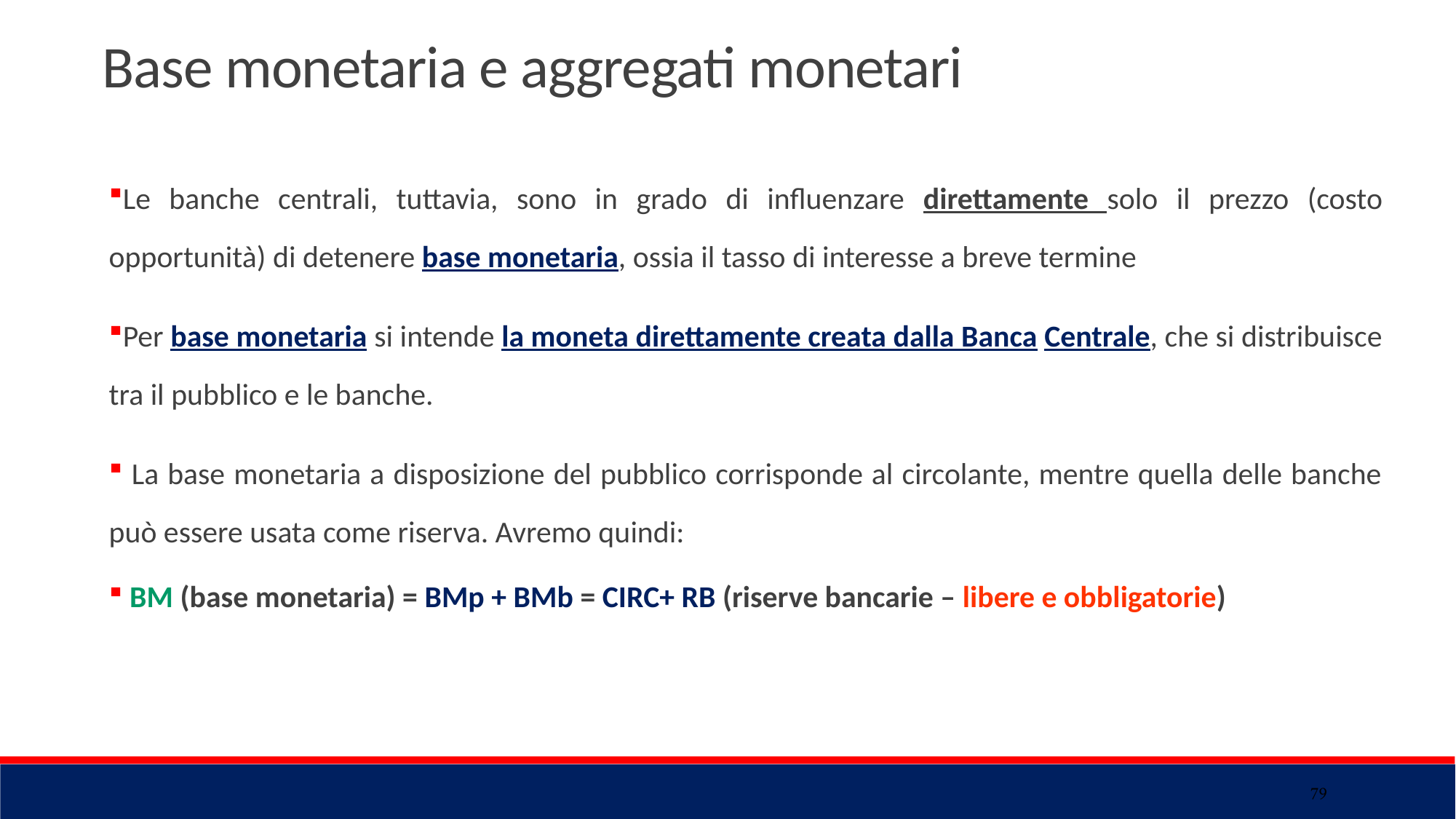

Base monetaria e aggregati monetari
Le banche centrali, tuttavia, sono in grado di influenzare direttamente solo il prezzo (costo opportunità) di detenere base monetaria, ossia il tasso di interesse a breve termine
Per base monetaria si intende la moneta direttamente creata dalla Banca Centrale, che si distribuisce tra il pubblico e le banche.
 La base monetaria a disposizione del pubblico corrisponde al circolante, mentre quella delle banche può essere usata come riserva. Avremo quindi:
 BM (base monetaria) = BMp + BMb = CIRC+ RB (riserve bancarie – libere e obbligatorie)
79